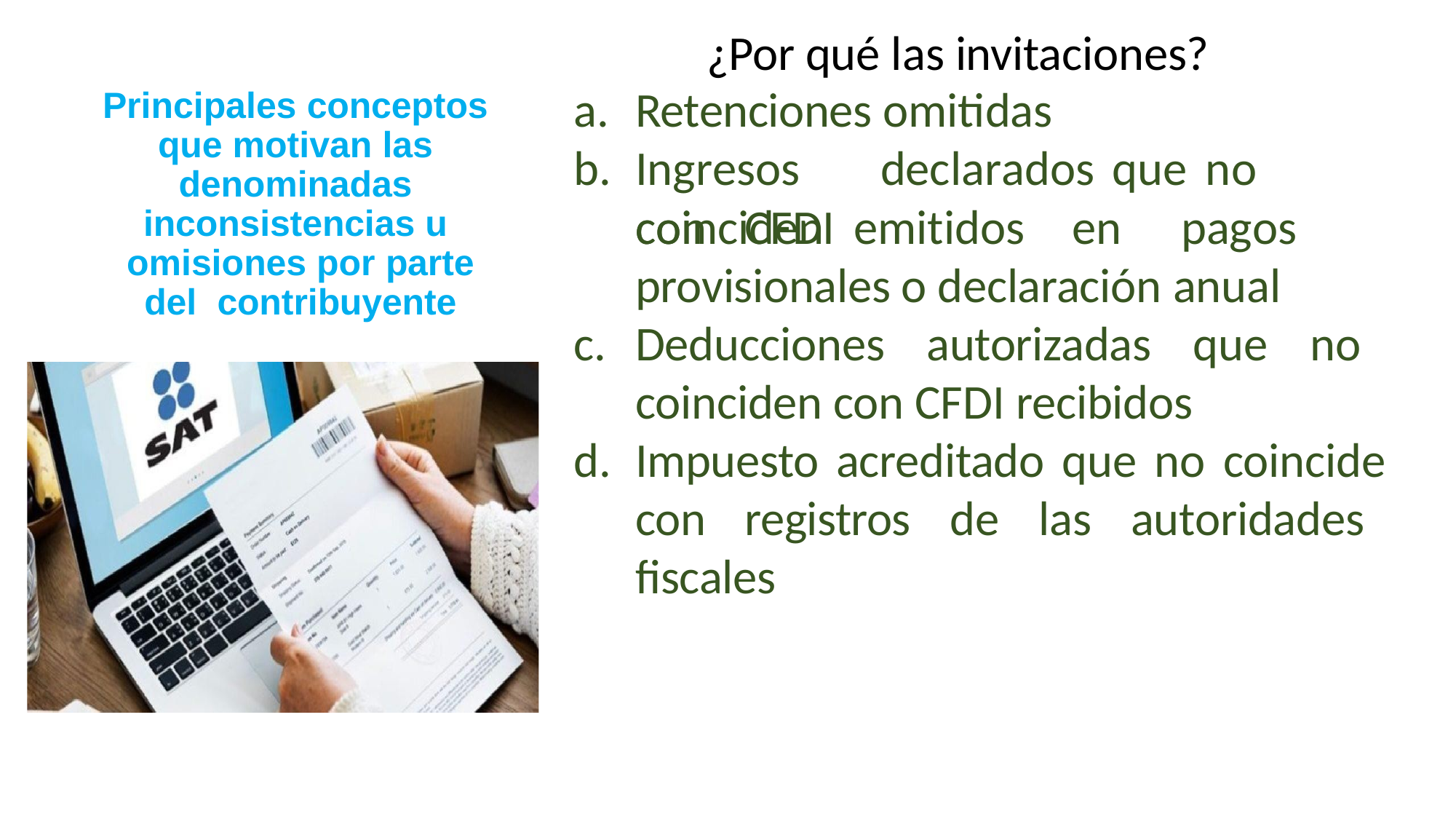

# ¿Por qué las invitaciones?
Retenciones omitidas
Ingresos	declarados	que	no	coinciden
Principales conceptos  que motivan las  denominadas  inconsistencias u  omisiones por parte del  contribuyente
con	CFDI	emitidos	en	pagos
provisionales o declaración anual
Deducciones autorizadas que no  coinciden con CFDI recibidos
Impuesto acreditado que no coincide  con registros de las autoridades  fiscales